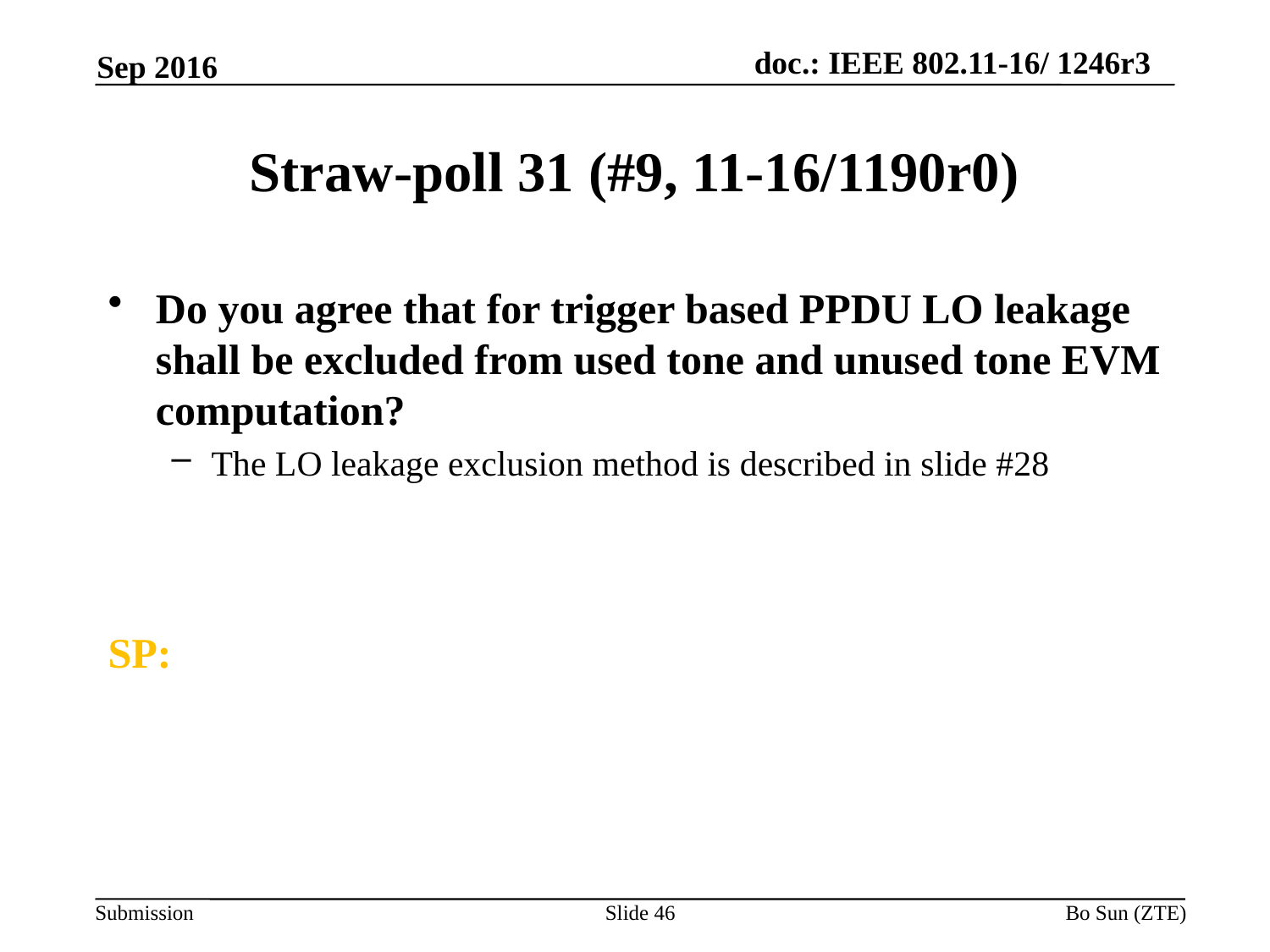

Sep 2016
# Straw-poll 31 (#9, 11-16/1190r0)
Do you agree that for trigger based PPDU LO leakage shall be excluded from used tone and unused tone EVM computation?
The LO leakage exclusion method is described in slide #28

SP:
Slide 46
Bo Sun (ZTE)